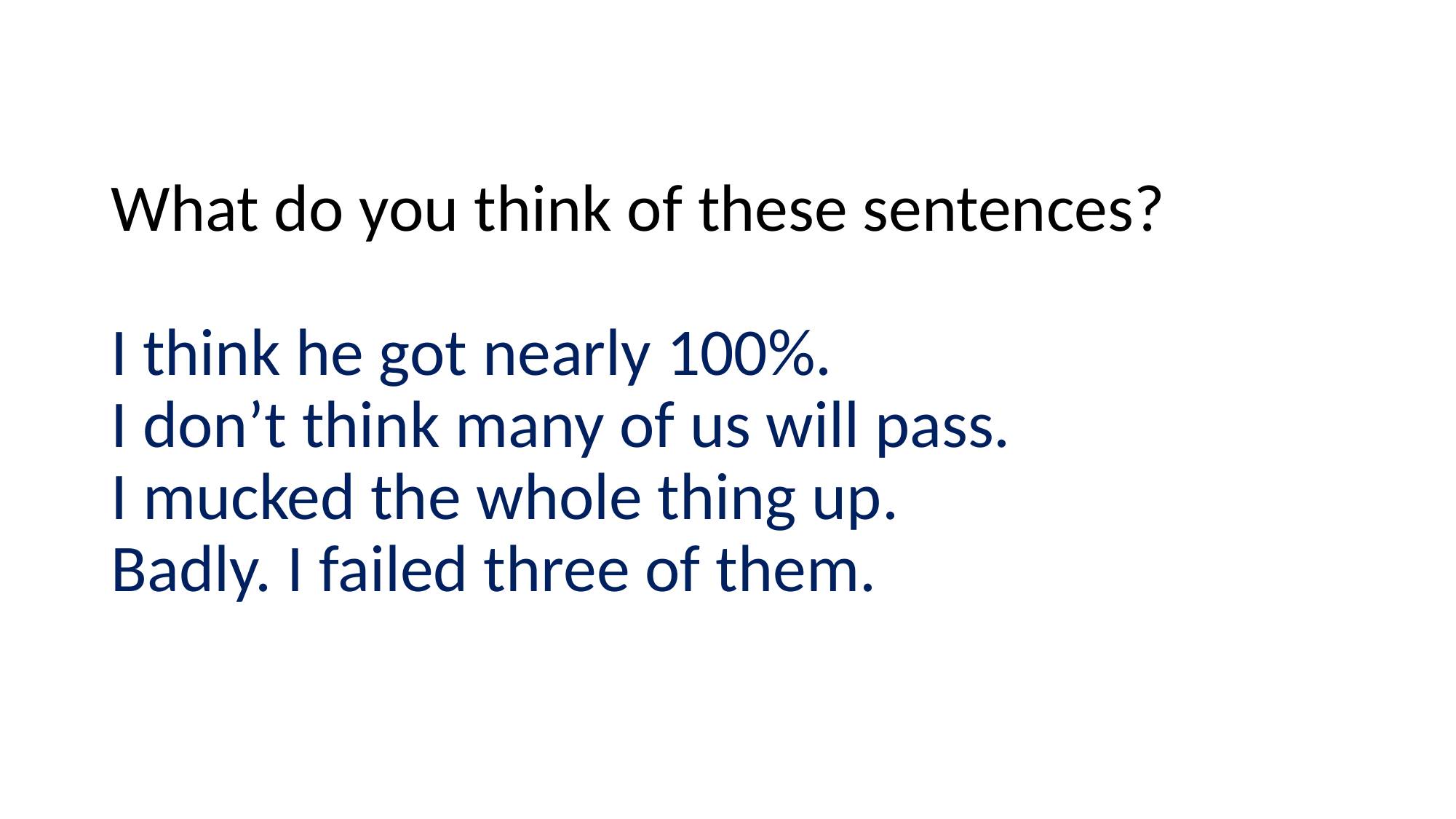

# What do you think of these sentences? I think he got nearly 100%. I don’t think many of us will pass. I mucked the whole thing up. Badly. I failed three of them.